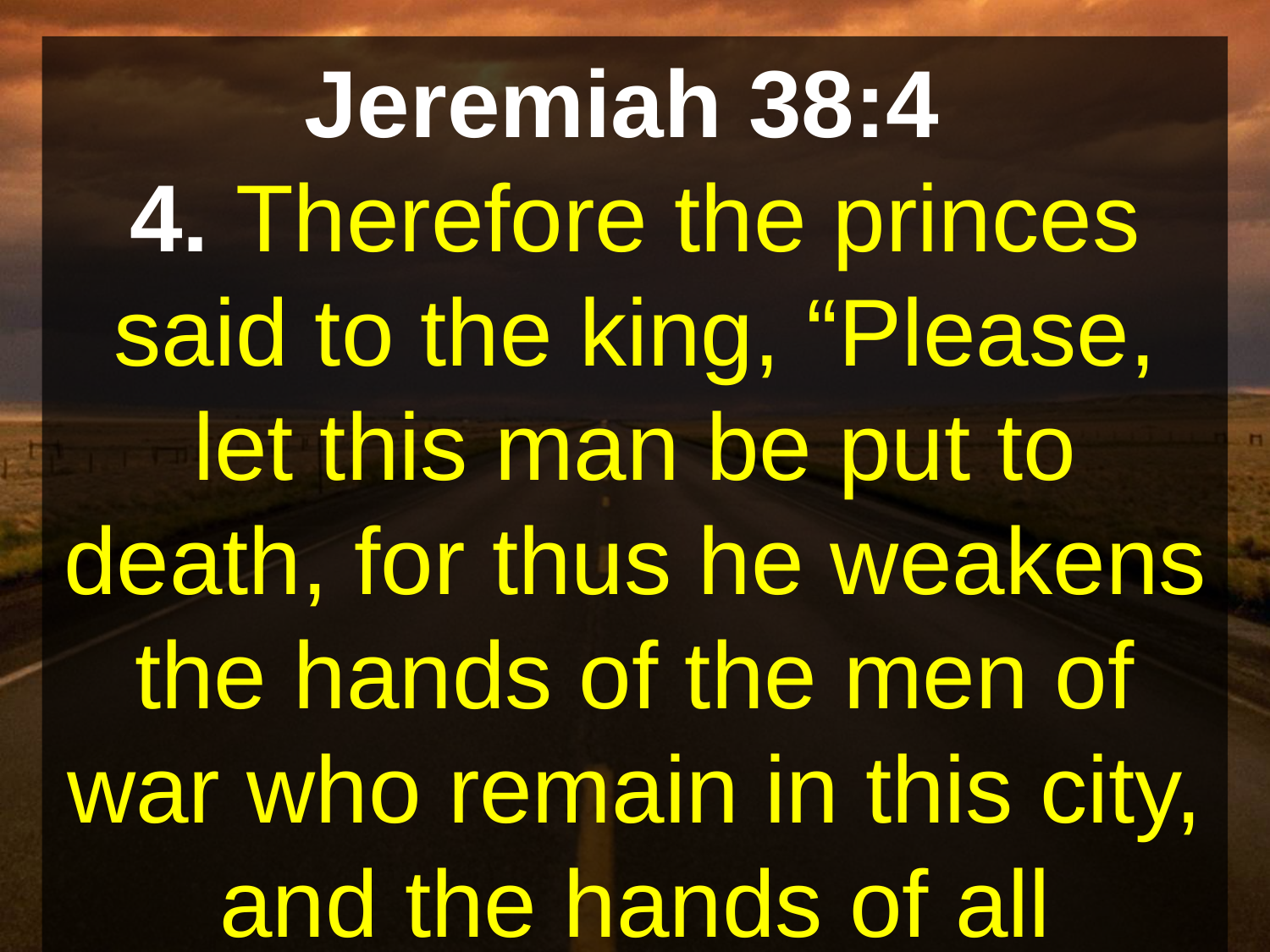

Jeremiah 38:4
4. Therefore the princes said to the king, “Please, let this man be put to death, for thus he weakens the hands of the men of war who remain in this city, and the hands of all